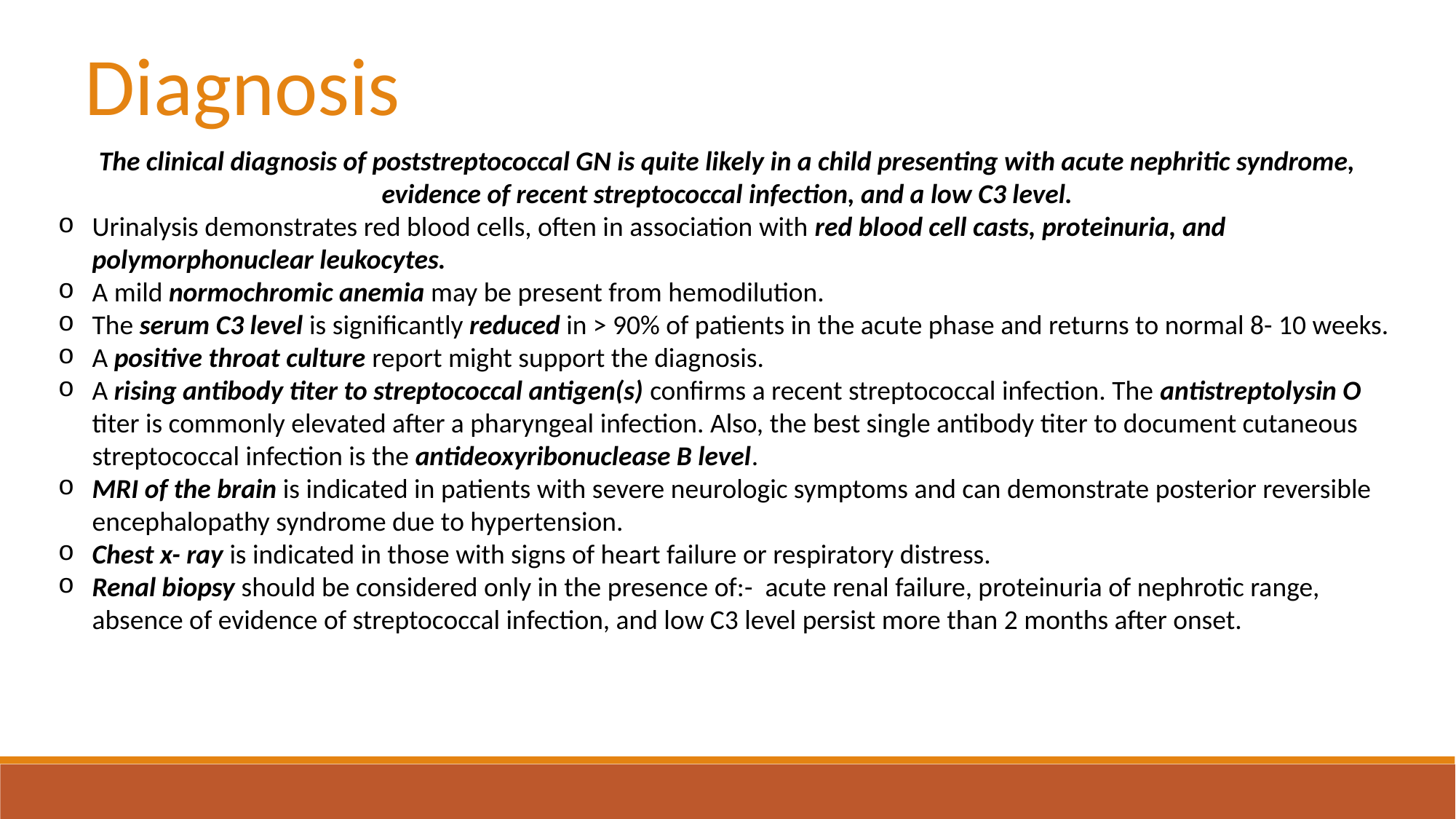

Diagnosis
The clinical diagnosis of poststreptococcal GN is quite likely in a child presenting with acute nephritic syndrome, evidence of recent streptococcal infection, and a low C3 level.
Urinalysis demonstrates red blood cells, often in association with red blood cell casts, proteinuria, and polymorphonuclear leukocytes.
A mild normochromic anemia may be present from hemodilution.
The serum C3 level is significantly reduced in > 90% of patients in the acute phase and returns to normal 8- 10 weeks.
A positive throat culture report might support the diagnosis.
A rising antibody titer to streptococcal antigen(s) confirms a recent streptococcal infection. The antistreptolysin O titer is commonly elevated after a pharyngeal infection. Also, the best single antibody titer to document cutaneous streptococcal infection is the antideoxyribonuclease B level.
MRI of the brain is indicated in patients with severe neurologic symptoms and can demonstrate posterior reversible encephalopathy syndrome due to hypertension.
Chest x- ray is indicated in those with signs of heart failure or respiratory distress.
Renal biopsy should be considered only in the presence of:-  acute renal failure, proteinuria of nephrotic range, absence of evidence of streptococcal infection, and low C3 level persist more than 2 months after onset.